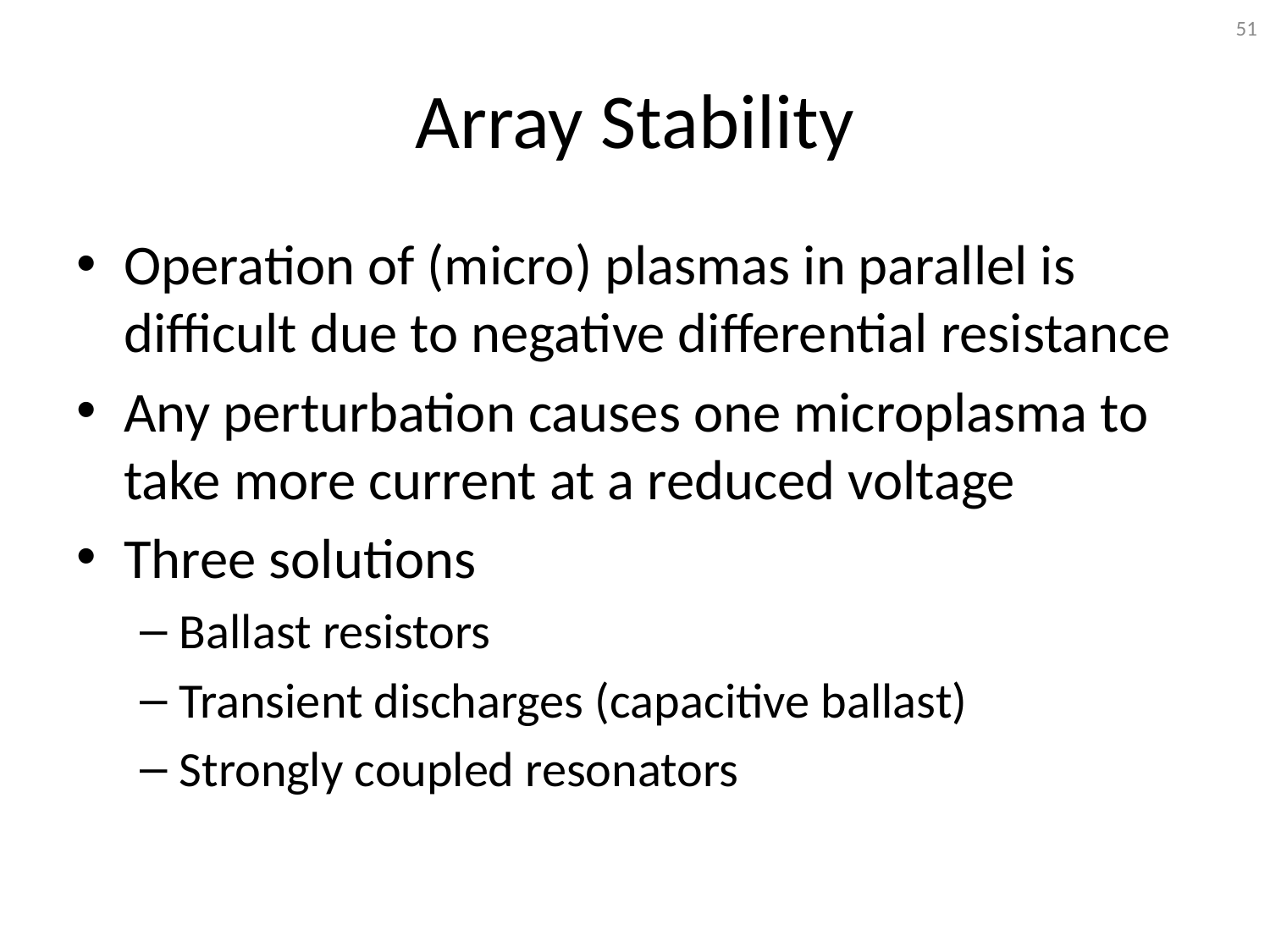

51
# Array Stability
Operation of (micro) plasmas in parallel is difficult due to negative differential resistance
Any perturbation causes one microplasma to take more current at a reduced voltage
Three solutions
Ballast resistors
Transient discharges (capacitive ballast)
Strongly coupled resonators